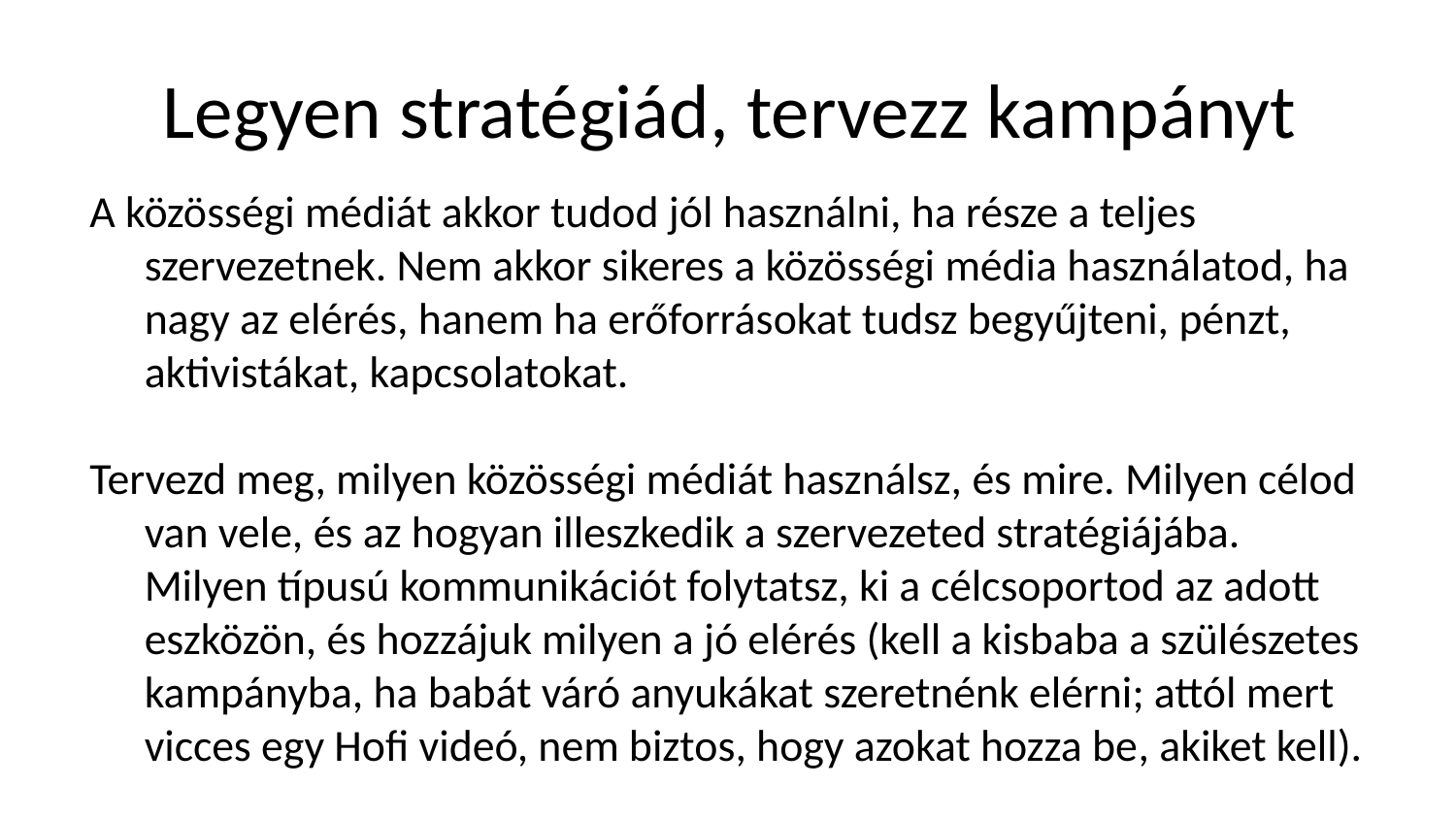

# Legyen stratégiád, tervezz kampányt
A közösségi médiát akkor tudod jól használni, ha része a teljes szervezetnek. Nem akkor sikeres a közösségi média használatod, ha nagy az elérés, hanem ha erőforrásokat tudsz begyűjteni, pénzt, aktivistákat, kapcsolatokat.

Tervezd meg, milyen közösségi médiát használsz, és mire. Milyen célod van vele, és az hogyan illeszkedik a szervezeted stratégiájába.
Milyen típusú kommunikációt folytatsz, ki a célcsoportod az adott eszközön, és hozzájuk milyen a jó elérés (kell a kisbaba a szülészetes kampányba, ha babát váró anyukákat szeretnénk elérni; attól mert vicces egy Hofi videó, nem biztos, hogy azokat hozza be, akiket kell).